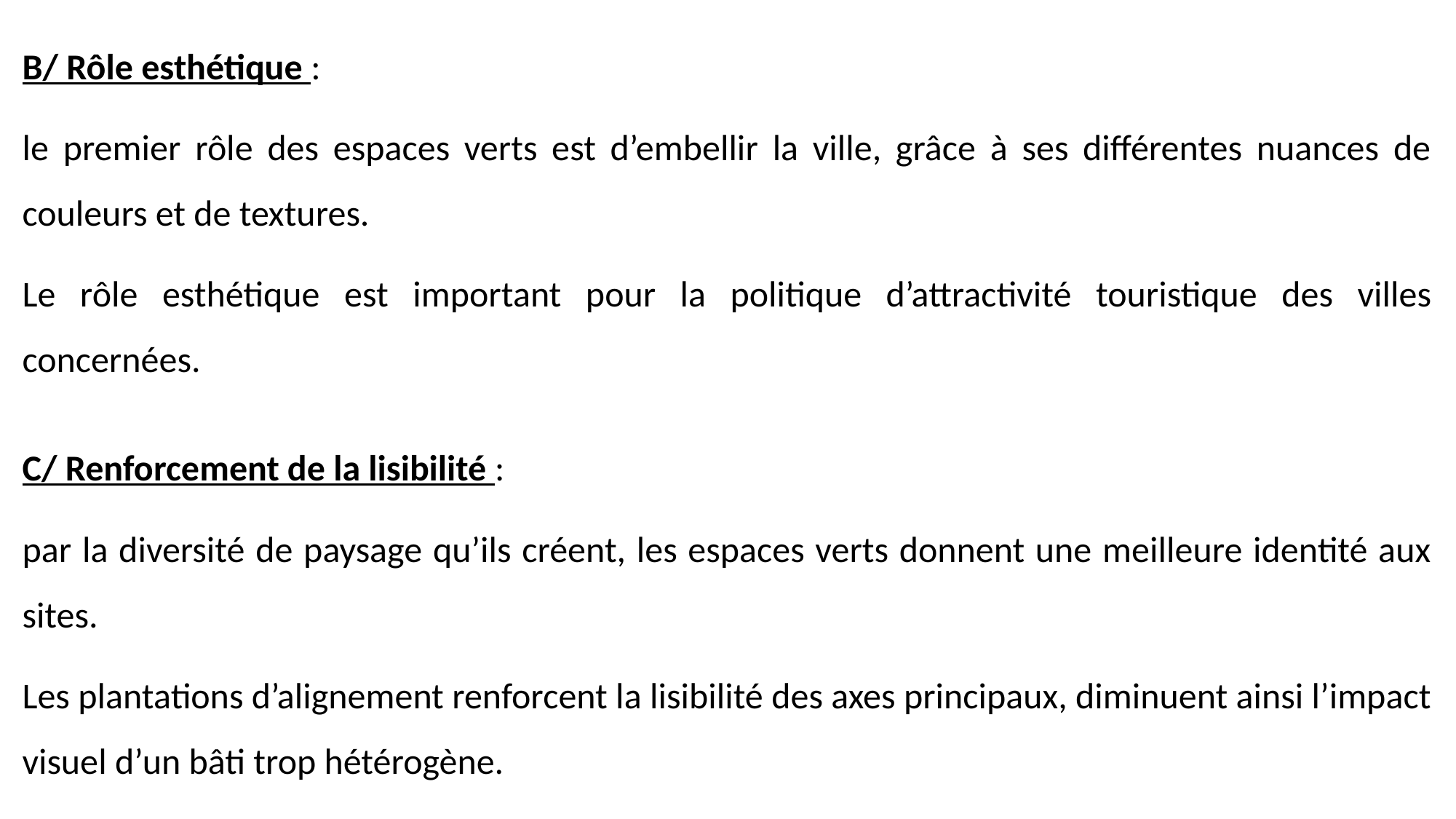

B/ Rôle esthétique :
le premier rôle des espaces verts est d’embellir la ville, grâce à ses différentes nuances de couleurs et de textures.
Le rôle esthétique est important pour la politique d’attractivité touristique des villes concernées.

C/ Renforcement de la lisibilité :
par la diversité de paysage qu’ils créent, les espaces verts donnent une meilleure identité aux sites.
Les plantations d’alignement renforcent la lisibilité des axes principaux, diminuent ainsi l’impact visuel d’un bâti trop hétérogène.